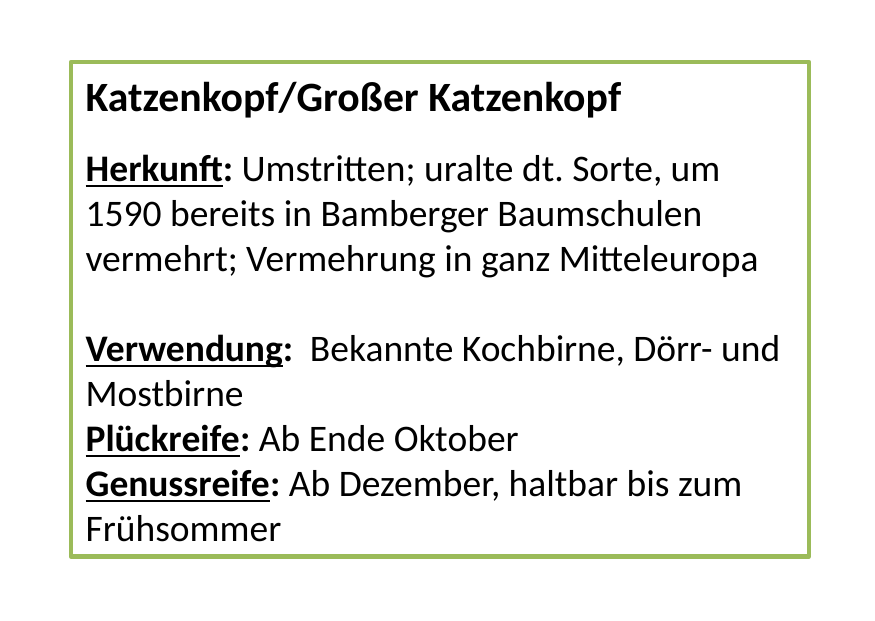

Katzenkopf/Großer Katzenkopf

Herkunft: Umstritten; uralte dt. Sorte, um 1590 bereits in Bamberger Baumschulen vermehrt; Vermehrung in ganz Mitteleuropa

Verwendung:  Bekannte Kochbirne, Dörr- und Mostbirne
Plückreife: Ab Ende Oktober
Genussreife: Ab Dezember, haltbar bis zum Frühsommer